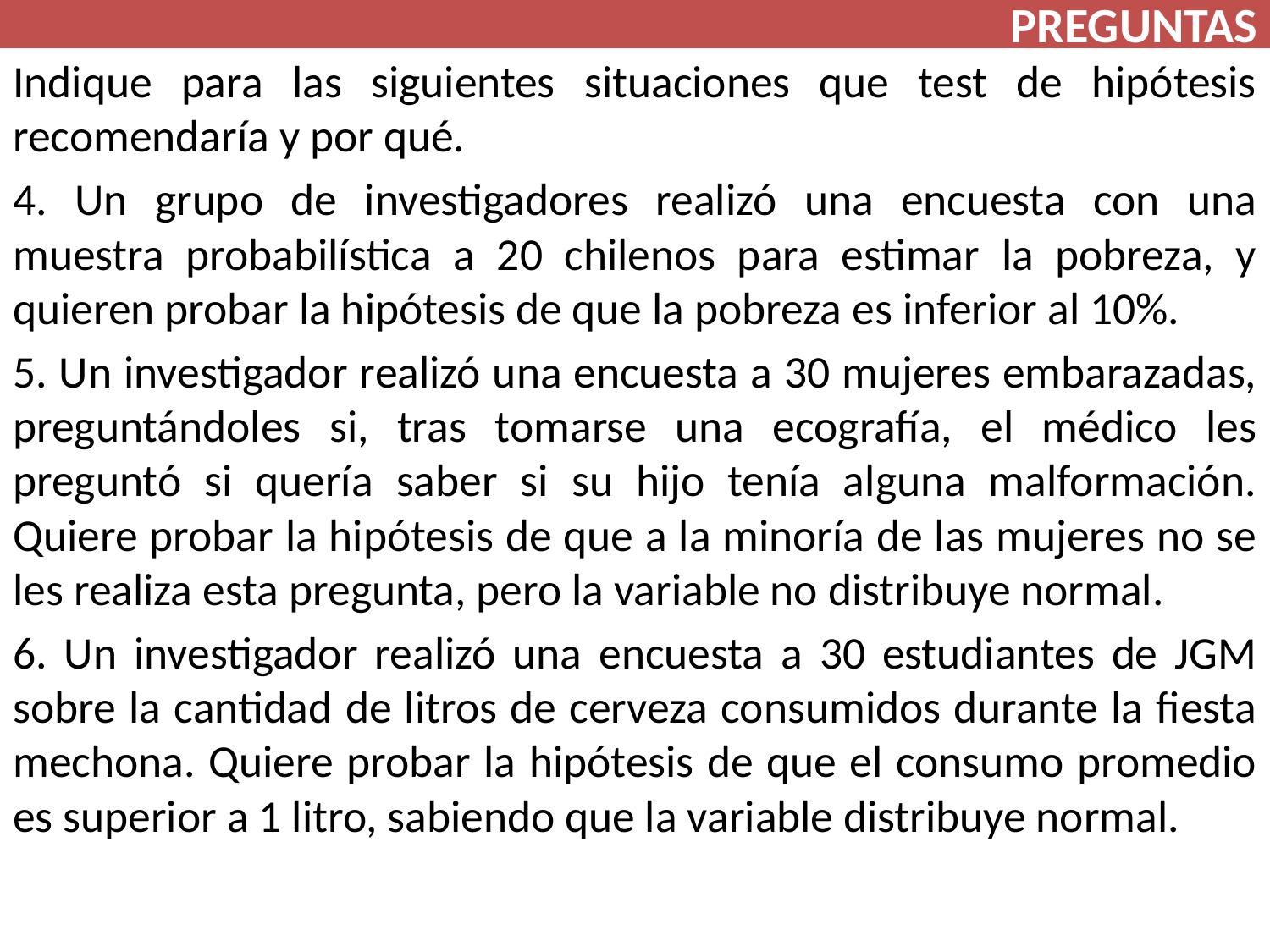

PREGUNTAS
Indique para las siguientes situaciones que test de hipótesis recomendaría y por qué.
4. Un grupo de investigadores realizó una encuesta con una muestra probabilística a 20 chilenos para estimar la pobreza, y quieren probar la hipótesis de que la pobreza es inferior al 10%.
5. Un investigador realizó una encuesta a 30 mujeres embarazadas, preguntándoles si, tras tomarse una ecografía, el médico les preguntó si quería saber si su hijo tenía alguna malformación. Quiere probar la hipótesis de que a la minoría de las mujeres no se les realiza esta pregunta, pero la variable no distribuye normal.
6. Un investigador realizó una encuesta a 30 estudiantes de JGM sobre la cantidad de litros de cerveza consumidos durante la fiesta mechona. Quiere probar la hipótesis de que el consumo promedio es superior a 1 litro, sabiendo que la variable distribuye normal.